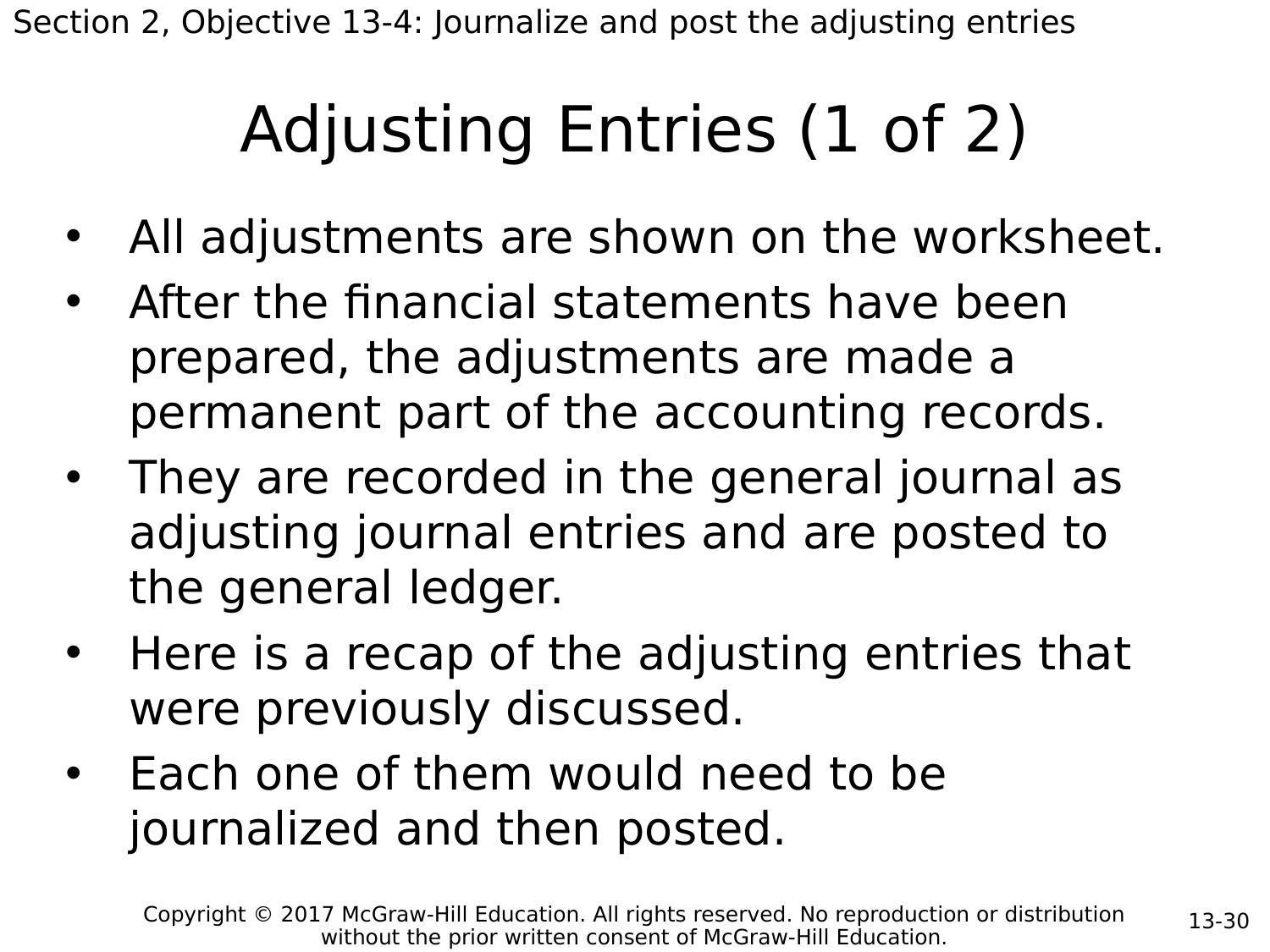

Section 2, Objective 13-4: Journalize and post the adjusting entries
# Adjusting Entries (1 of 2)
All adjustments are shown on the worksheet.
After the financial statements have been prepared, the adjustments are made a permanent part of the accounting records.
They are recorded in the general journal as adjusting journal entries and are posted to the general ledger.
Here is a recap of the adjusting entries that were previously discussed.
Each one of them would need to be journalized and then posted.